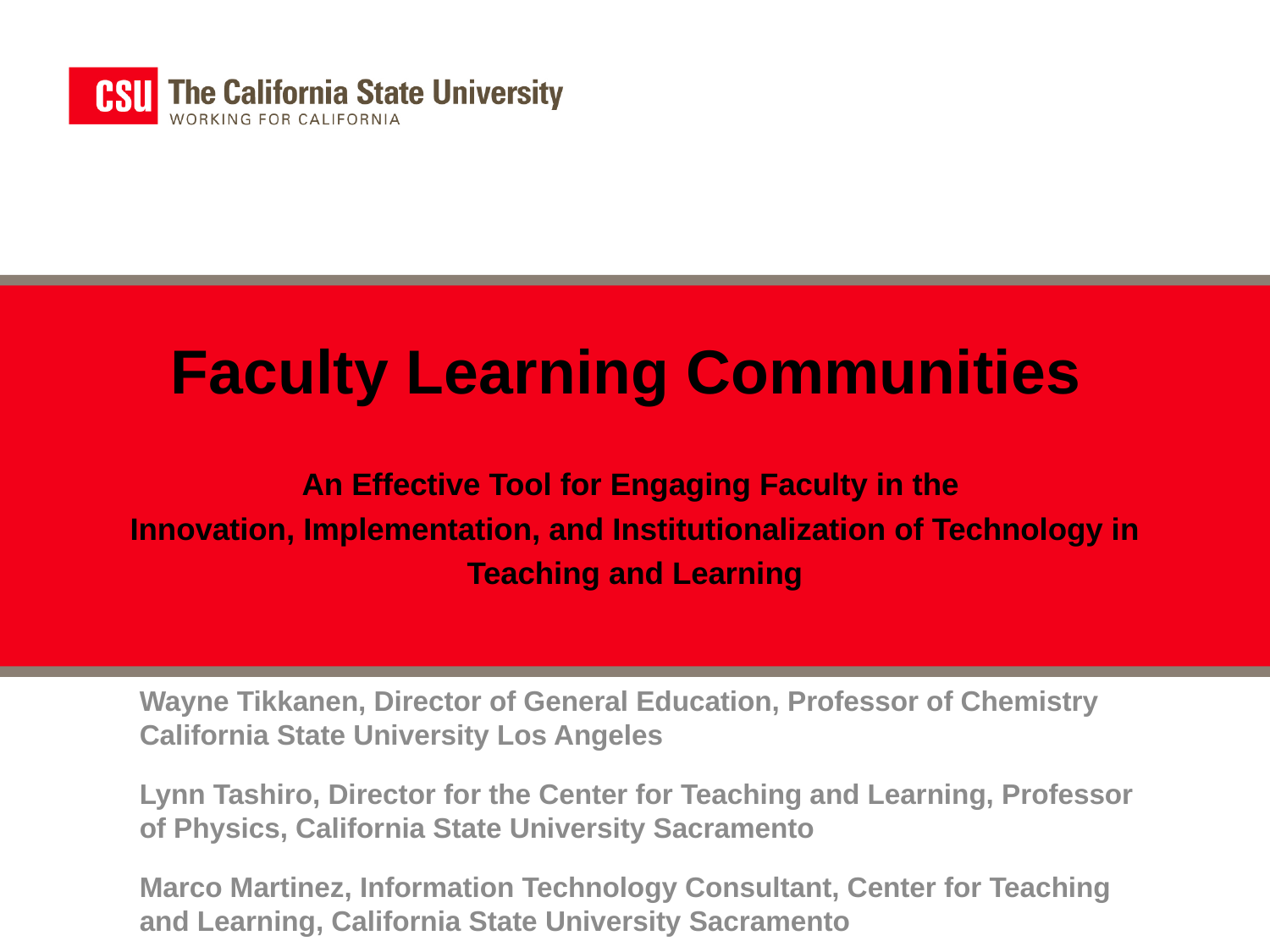

Faculty Learning Communities
An Effective Tool for Engaging Faculty in the
Innovation, Implementation, and Institutionalization of Technology in Teaching and Learning

Wayne Tikkanen, Director of General Education, Professor of Chemistry California State University Los Angeles

Lynn Tashiro, Director for the Center for Teaching and Learning, Professor of Physics, California State University Sacramento

Marco Martinez, Information Technology Consultant, Center for Teaching and Learning, California State University Sacramento